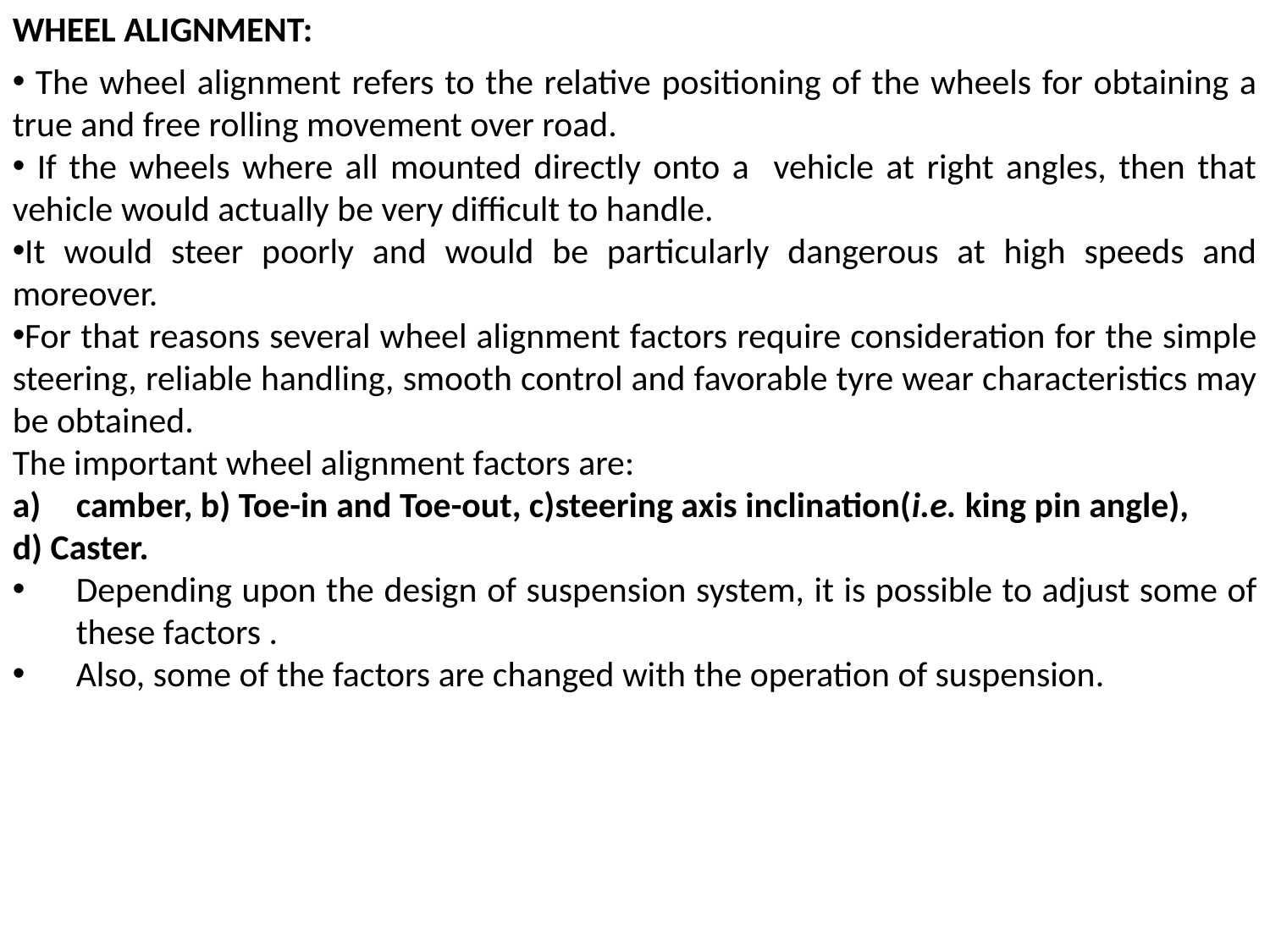

WHEEL ALIGNMENT:
 The wheel alignment refers to the relative positioning of the wheels for obtaining a true and free rolling movement over road.
 If the wheels where all mounted directly onto a  vehicle at right angles, then that vehicle would actually be very difficult to handle.
It would steer poorly and would be particularly dangerous at high speeds and moreover.
For that reasons several wheel alignment factors require consideration for the simple steering, reliable handling, smooth control and favorable tyre wear characteristics may be obtained.
The important wheel alignment factors are:
camber, b) Toe-in and Toe-out, c)steering axis inclination(i.e. king pin angle),
d) Caster.
Depending upon the design of suspension system, it is possible to adjust some of these factors .
Also, some of the factors are changed with the operation of suspension.